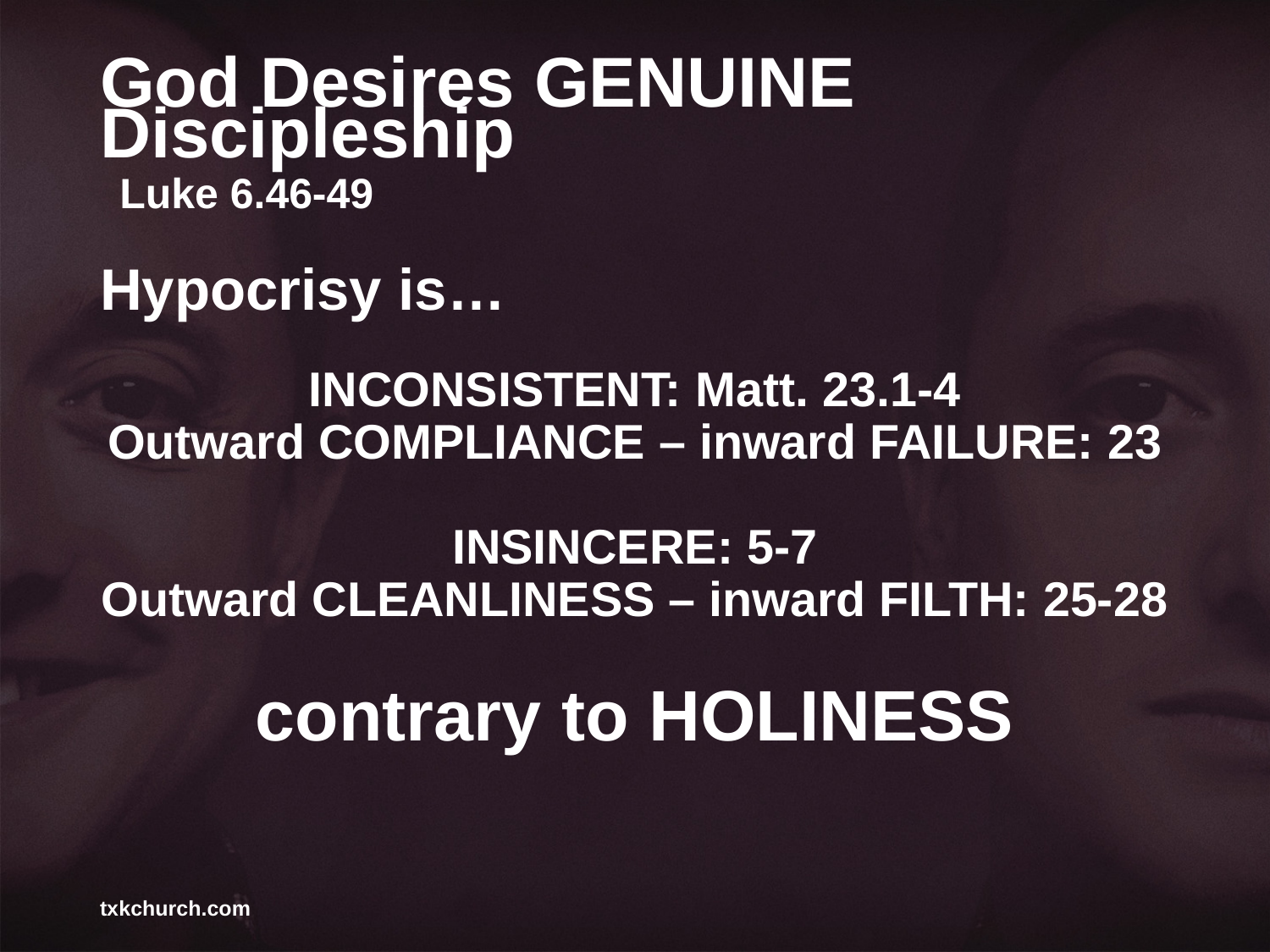

# God Desires GENUINE Discipleship Luke 6.46-49
Hypocrisy is…

INCONSISTENT: Matt. 23.1-4
Outward COMPLIANCE – inward FAILURE: 23

INSINCERE: 5-7
Outward CLEANLINESS – inward FILTH: 25-28

contrary to HOLINESS
txkchurch.com